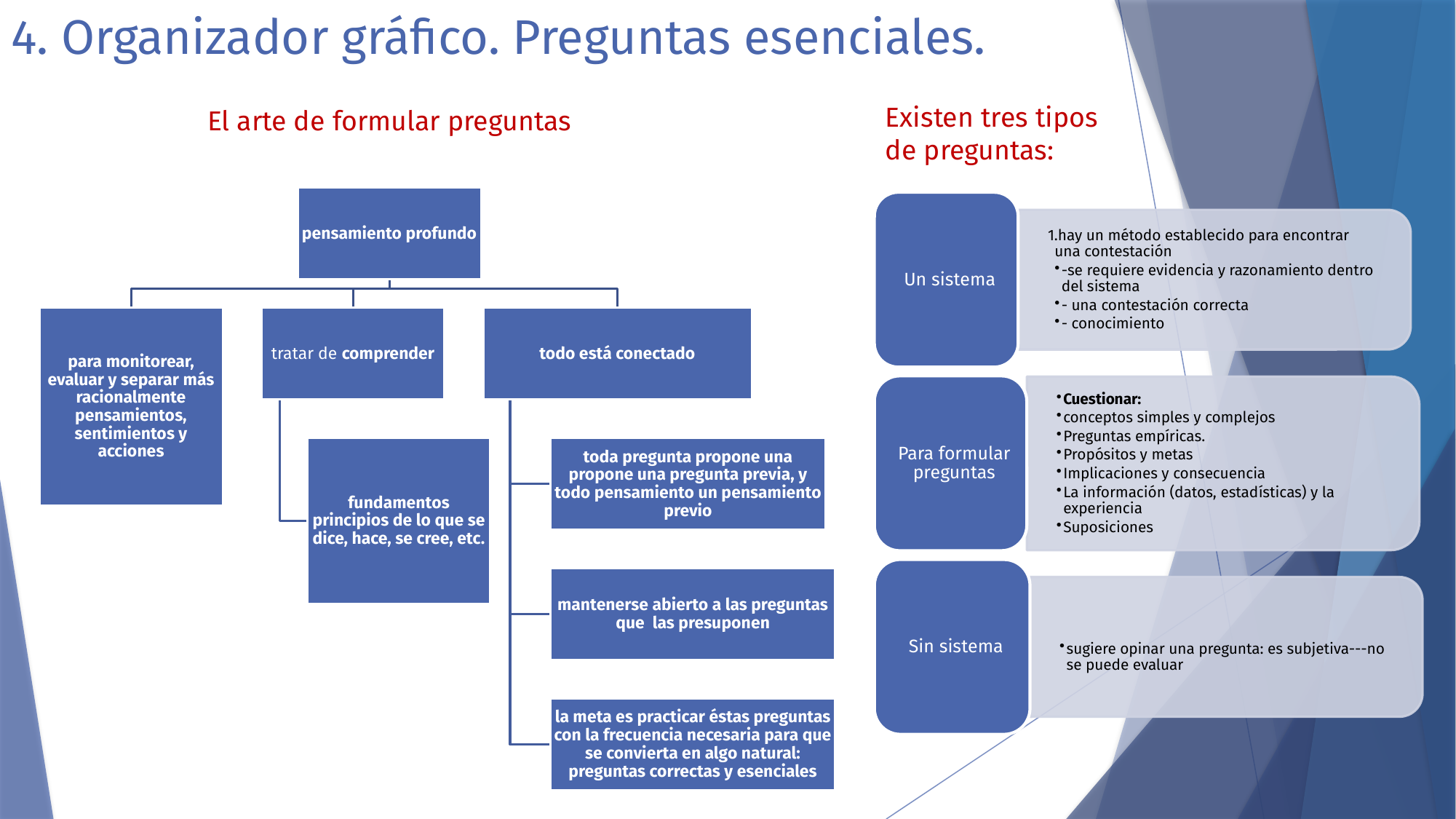

# 4. Organizador gráfico. Preguntas esenciales.
Existen tres tipos de preguntas:
El arte de formular preguntas
pensamiento profundo
para monitorear, evaluar y separar más racionalmente pensamientos, sentimientos y acciones
tratar de comprender
fundamentos principios de lo que se dice, hace, se cree, etc.
todo está conectado
toda pregunta propone una propone una pregunta previa, y todo pensamiento un pensamiento previo
mantenerse abierto a las preguntas que  las presuponen
la meta es practicar éstas preguntas con la frecuencia necesaria para que se convierta en algo natural: preguntas correctas y esenciales
hay un método establecido para encontrar una contestación
-se requiere evidencia y razonamiento dentro del sistema
- una contestación correcta
- conocimiento
Un sistema
Cuestionar:
conceptos simples y complejos
Preguntas empíricas.
Propósitos y metas
Implicaciones y consecuencia
La información (datos, estadísticas) y la experiencia
Suposiciones
Para formular preguntas

sugiere opinar una pregunta: es subjetiva---no se puede evaluar
Sin sistema